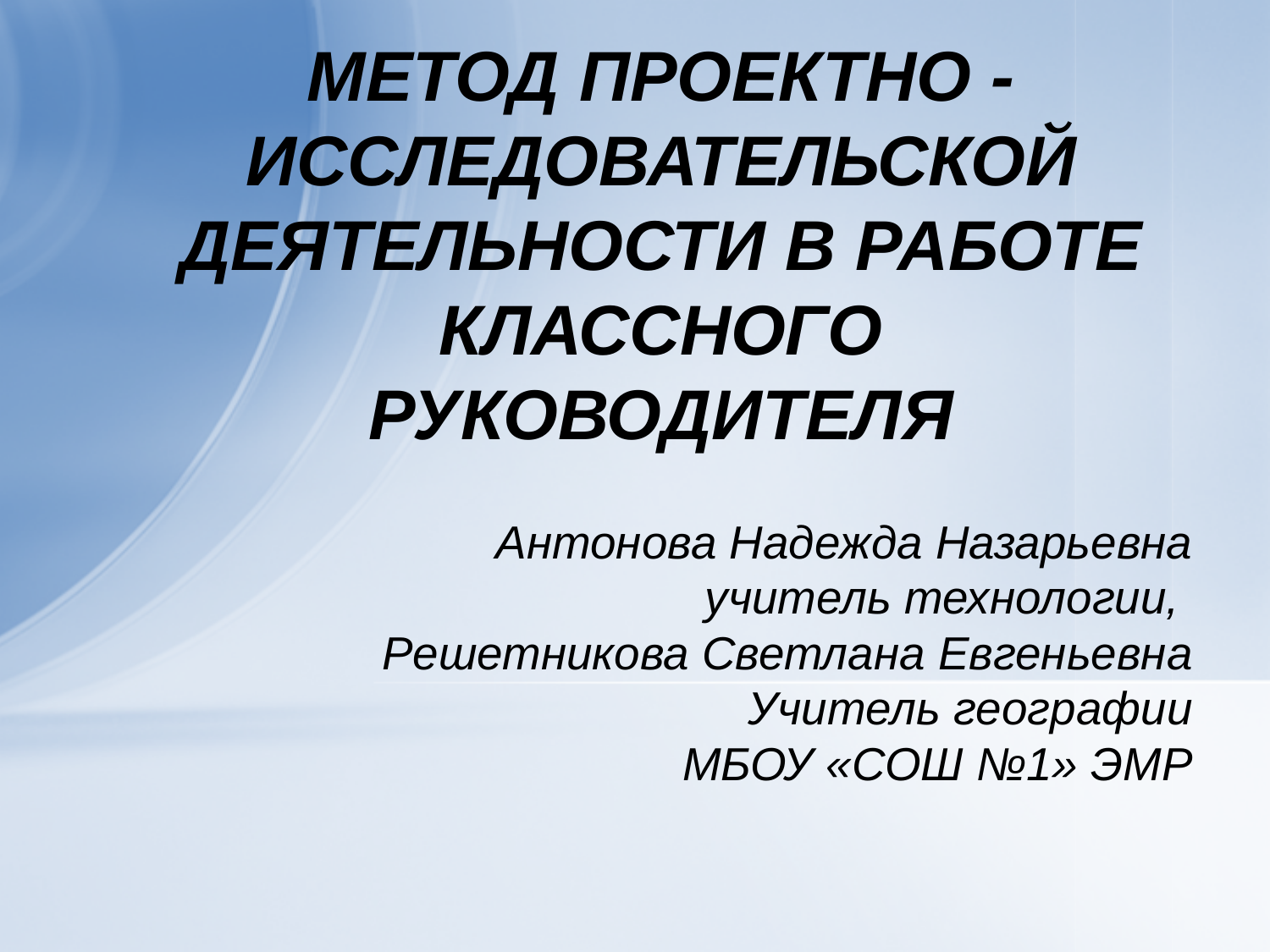

# МЕТОД ПРОЕКТНО - ИССЛЕДОВАТЕЛЬСКОЙ ДЕЯТЕЛЬНОСТИ В РАБОТЕ КЛАССНОГО РУКОВОДИТЕЛЯ
 Антонова Надежда Назарьевна
 учитель технологии,
Решетникова Светлана Евгеньевна
Учитель географии
МБОУ «СОШ №1» ЭМР